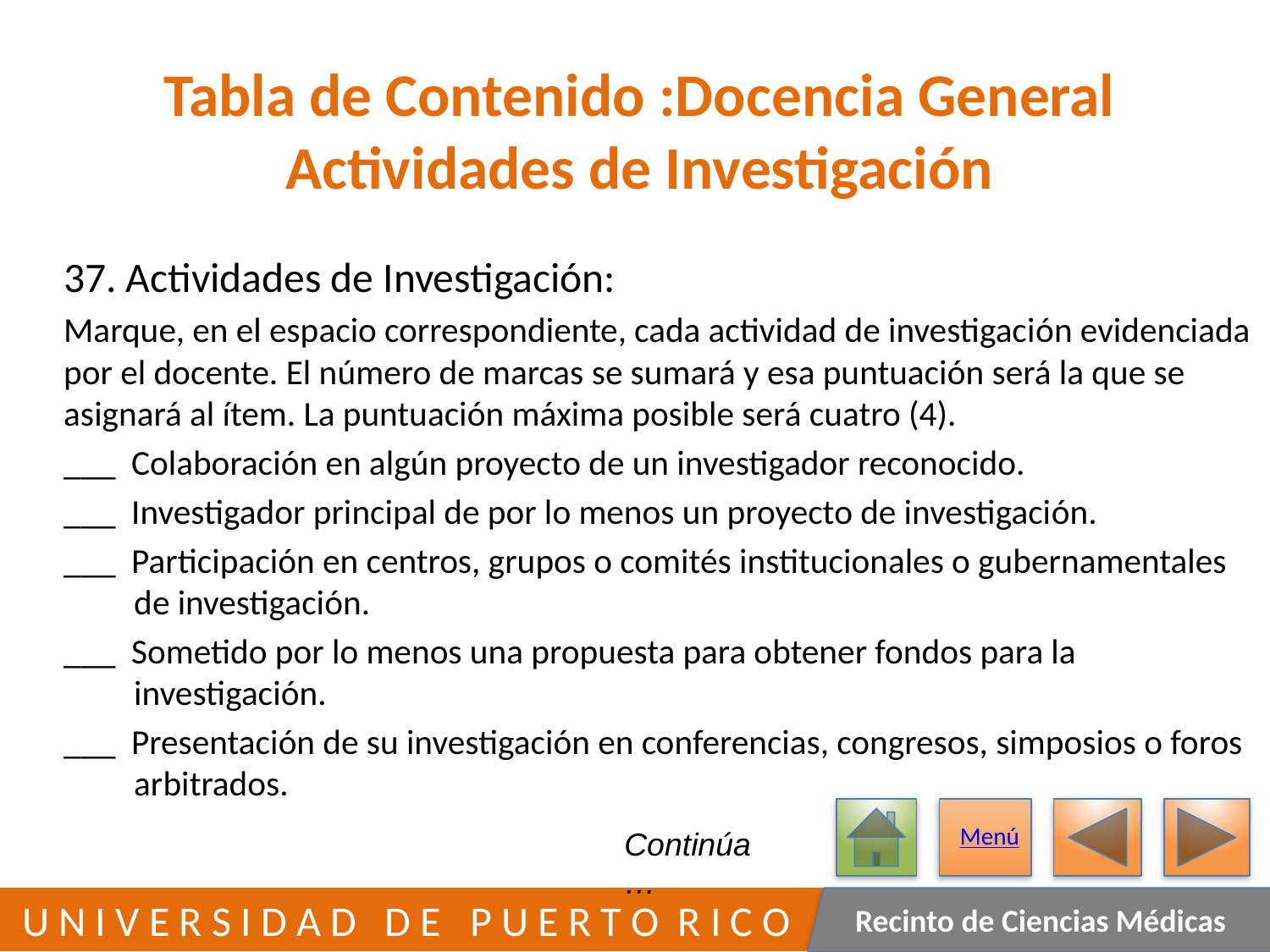

# Tabla de Contenido :Docencia General Actividades de Investigación
37. Actividades de Investigación:
Marque, en el espacio correspondiente, cada actividad de investigación evidenciada por el docente. El número de marcas se sumará y esa puntuación será la que se asignará al ítem. La puntuación máxima posible será cuatro (4).
___  Colaboración en algún proyecto de un investigador reconocido.
___  Investigador principal de por lo menos un proyecto de investigación.
___  Participación en centros, grupos o comités institucionales o gubernamentales
         de investigación.
___  Sometido por lo menos una propuesta para obtener fondos para la
         investigación.
___  Presentación de su investigación en conferencias, congresos, simposios o foros
         arbitrados.

Menú

Continúa…
49
 U N I V E R S I D A D   D E   P U E R T O  R I C O

Recinto de Ciencias Médicas